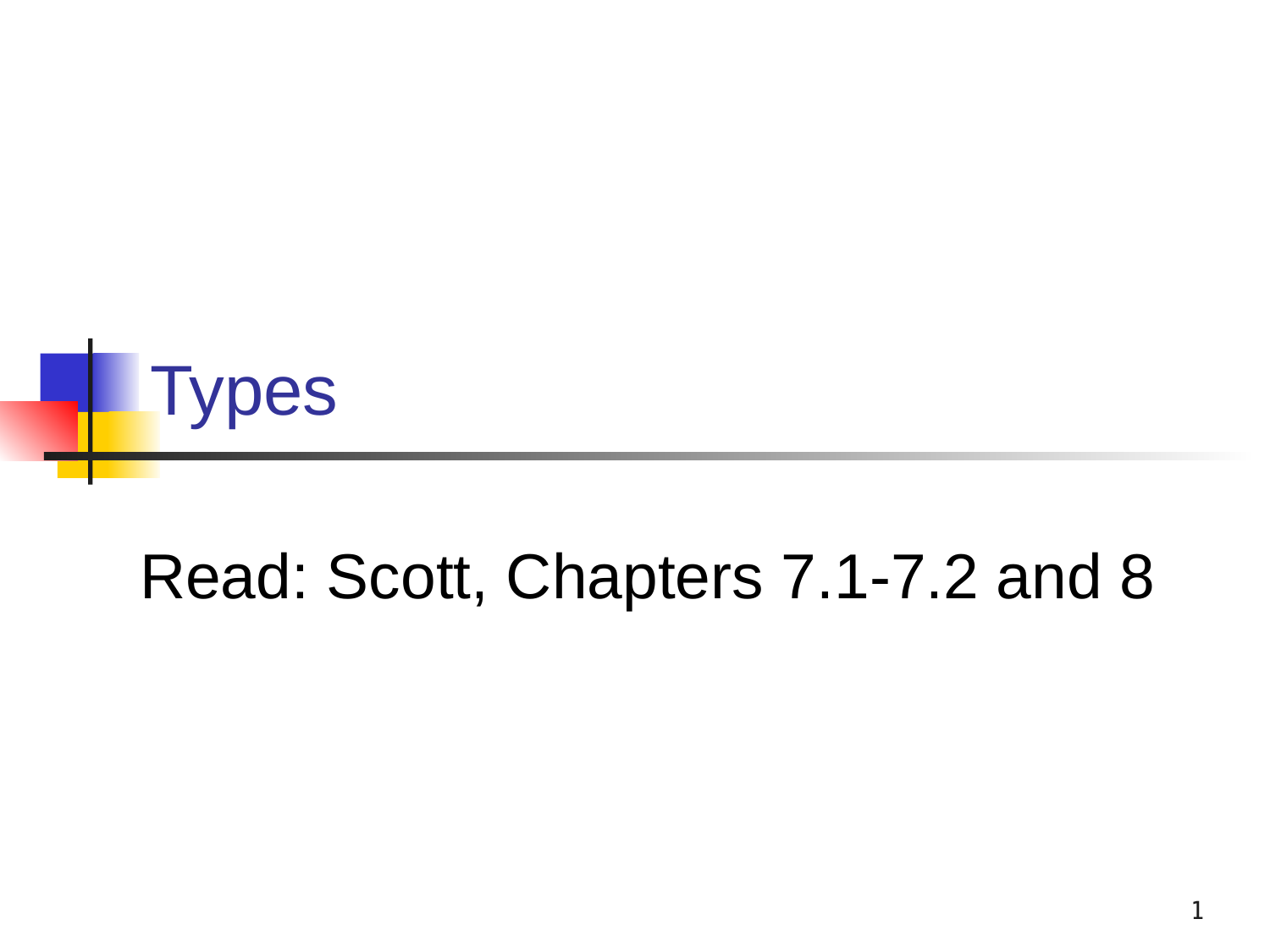

# Types

Read: Scott, Chapters 7.1-7.2 and 8
1